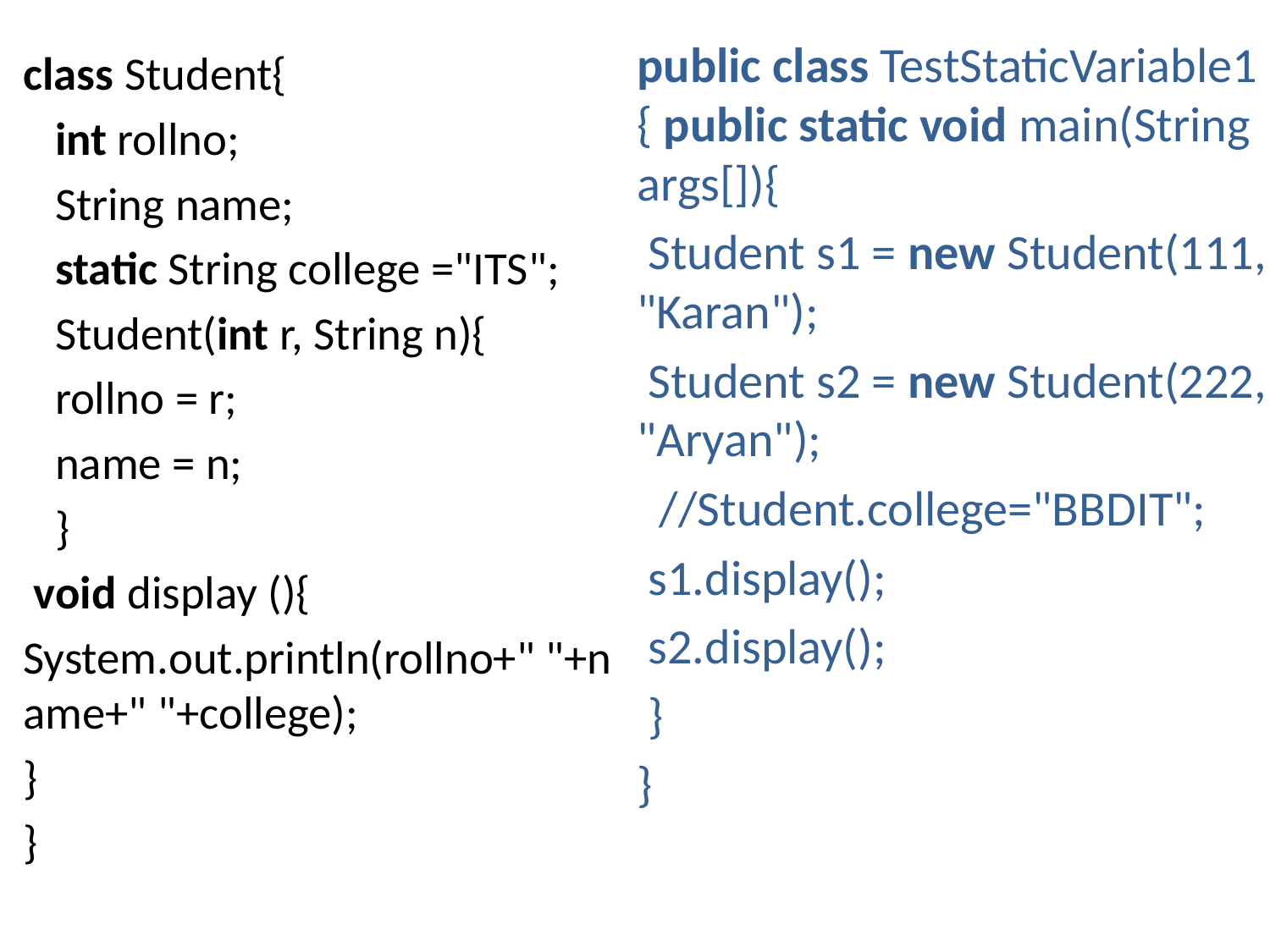

public class TestStaticVariable1{ public static void main(String args[]){
 Student s1 = new Student(111,"Karan");
 Student s2 = new Student(222,"Aryan");
  //Student.college="BBDIT";
 s1.display();
 s2.display();
 }
}

class Student{
   int rollno;
   String name;
   static String college ="ITS";
   Student(int r, String n){
   rollno = r;
   name = n;
   }
 void display (){
System.out.println(rollno+" "+name+" "+college);
}
}